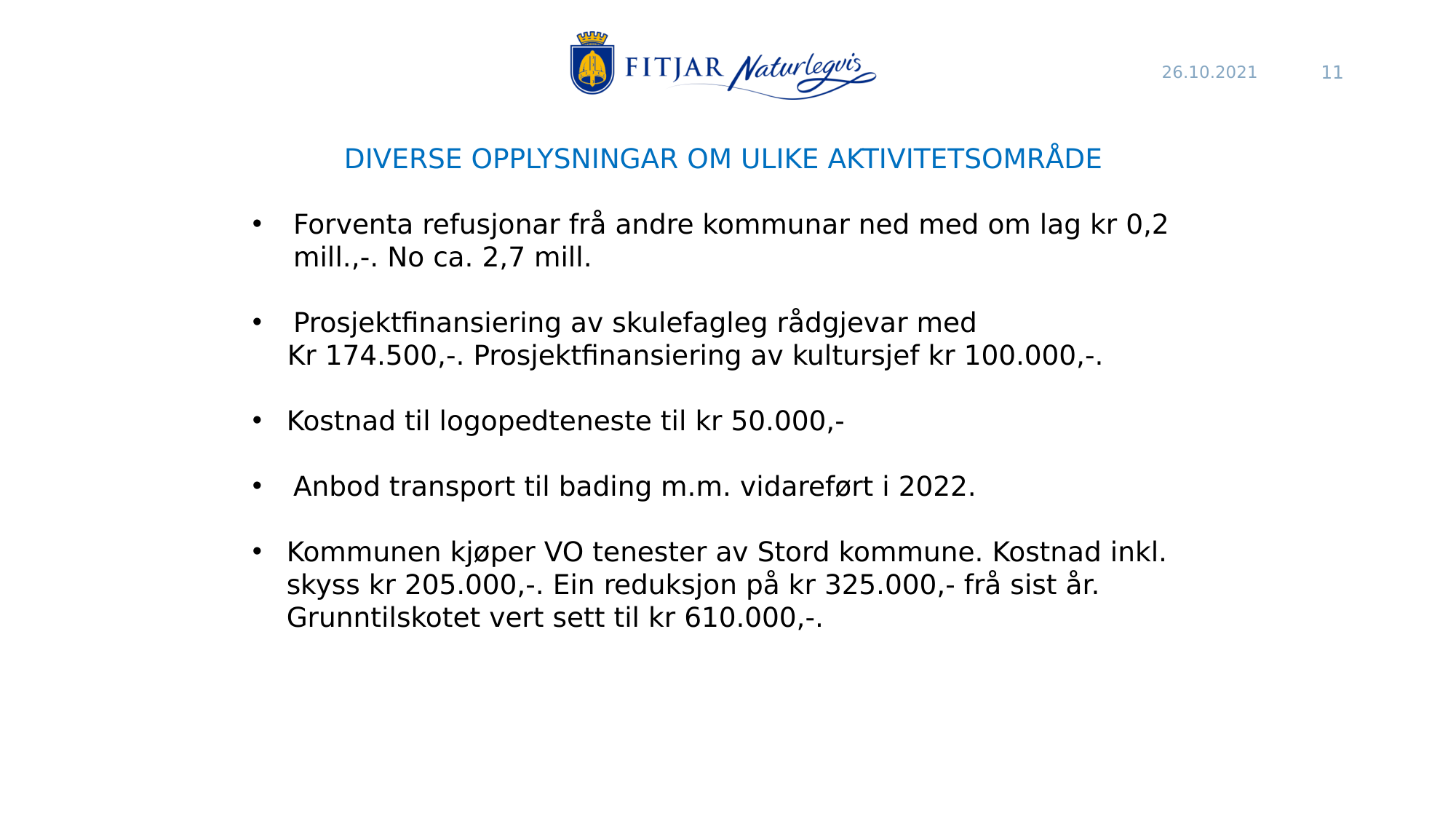

26.10.2021
11
DIVERSE OPPLYSNINGAR OM ULIKE AKTIVITETSOMRÅDE

Forventa refusjonar frå andre kommunar ned med om lag kr 0,2 mill.,-. No ca. 2,7 mill.

Prosjektfinansiering av skulefagleg rådgjevar med
    Kr 174.500,-. Prosjektfinansiering av kultursjef kr 100.000,-.

Kostnad til logopedteneste til kr 50.000,-

Anbod transport til bading m.m. vidareført i 2022.

Kommunen kjøper VO tenester av Stord kommune. Kostnad inkl. skyss kr 205.000,-. Ein reduksjon på kr 325.000,- frå sist år. Grunntilskotet vert sett til kr 610.000,-.